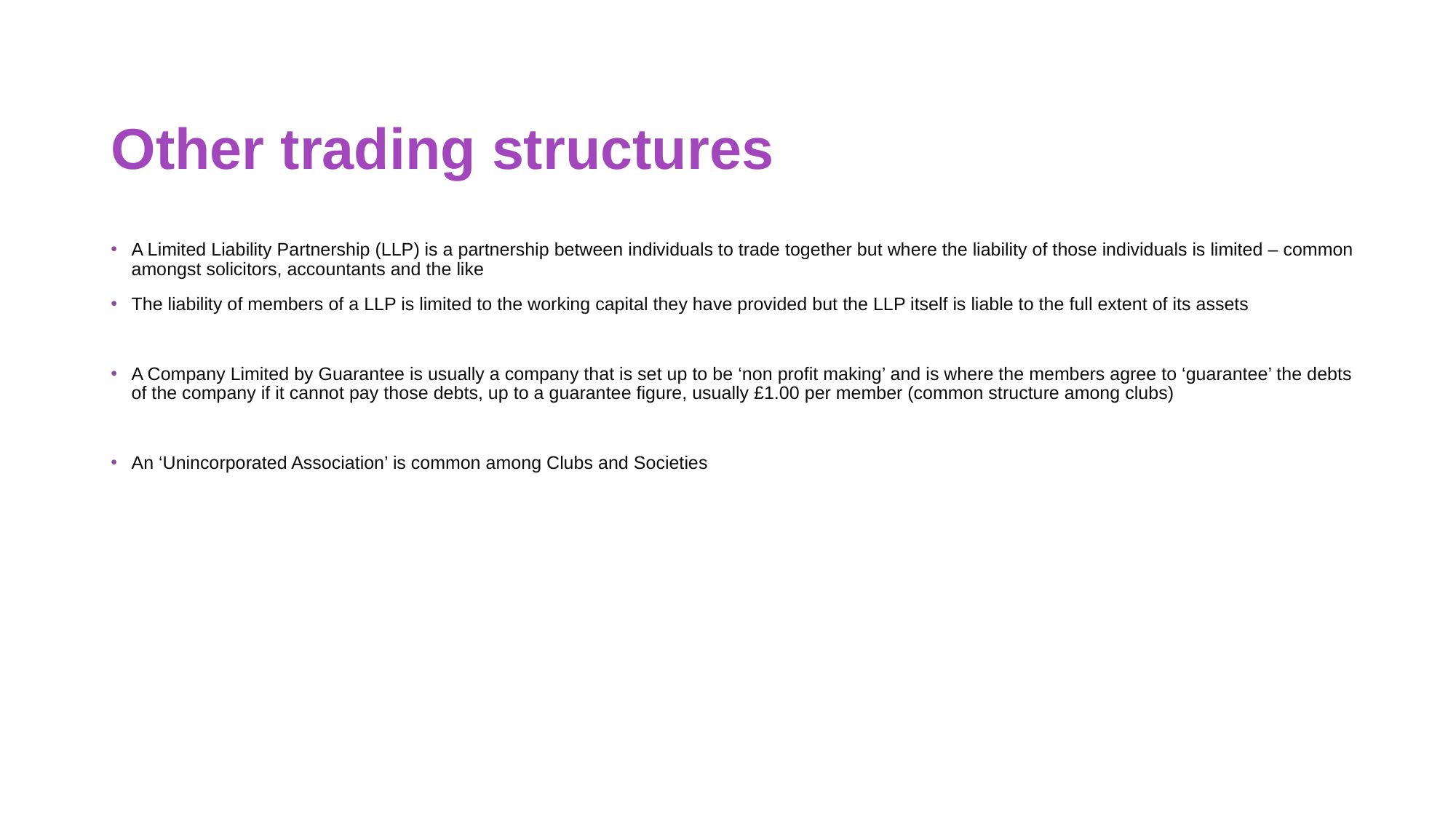

Other trading structures
A Limited Liability Partnership (LLP) is a partnership between individuals to trade together but where the liability of those individuals is limited – common amongst solicitors, accountants and the like
The liability of members of a LLP is limited to the working capital they have provided but the LLP itself is liable to the full extent of its assets

A Company Limited by Guarantee is usually a company that is set up to be ‘non profit making’ and is where the members agree to ‘guarantee’ the debts of the company if it cannot pay those debts, up to a guarantee figure, usually £1.00 per member (common structure among clubs)

An ‘Unincorporated Association’ is common among Clubs and Societies